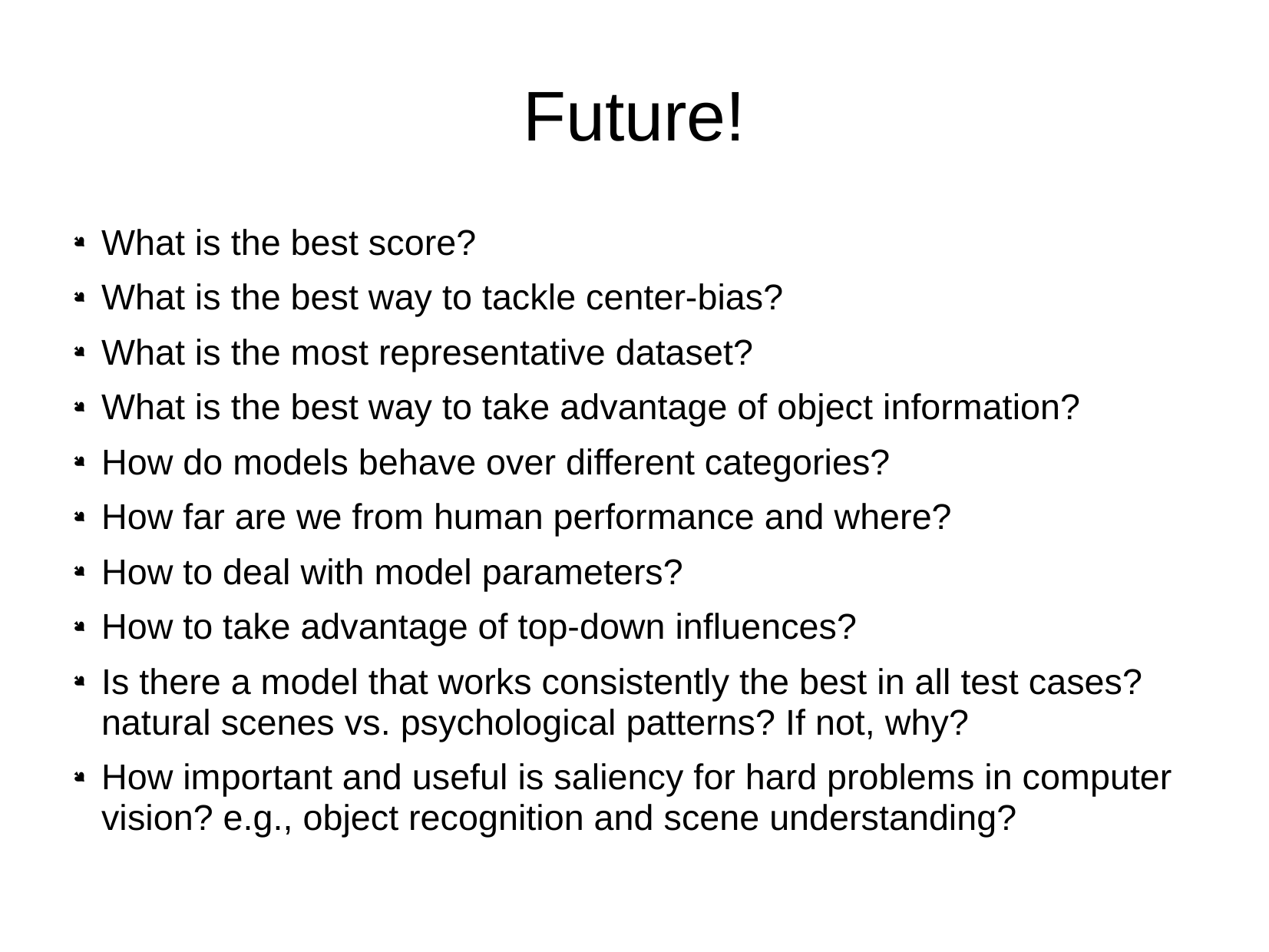

# Future!
What is the best score?
What is the best way to tackle center-bias?
What is the most representative dataset?
What is the best way to take advantage of object information?
How do models behave over different categories?
How far are we from human performance and where?
How to deal with model parameters?
How to take advantage of top-down influences?
Is there a model that works consistently the best in all test cases? natural scenes vs. psychological patterns? If not, why?
How important and useful is saliency for hard problems in computer vision? e.g., object recognition and scene understanding?
72